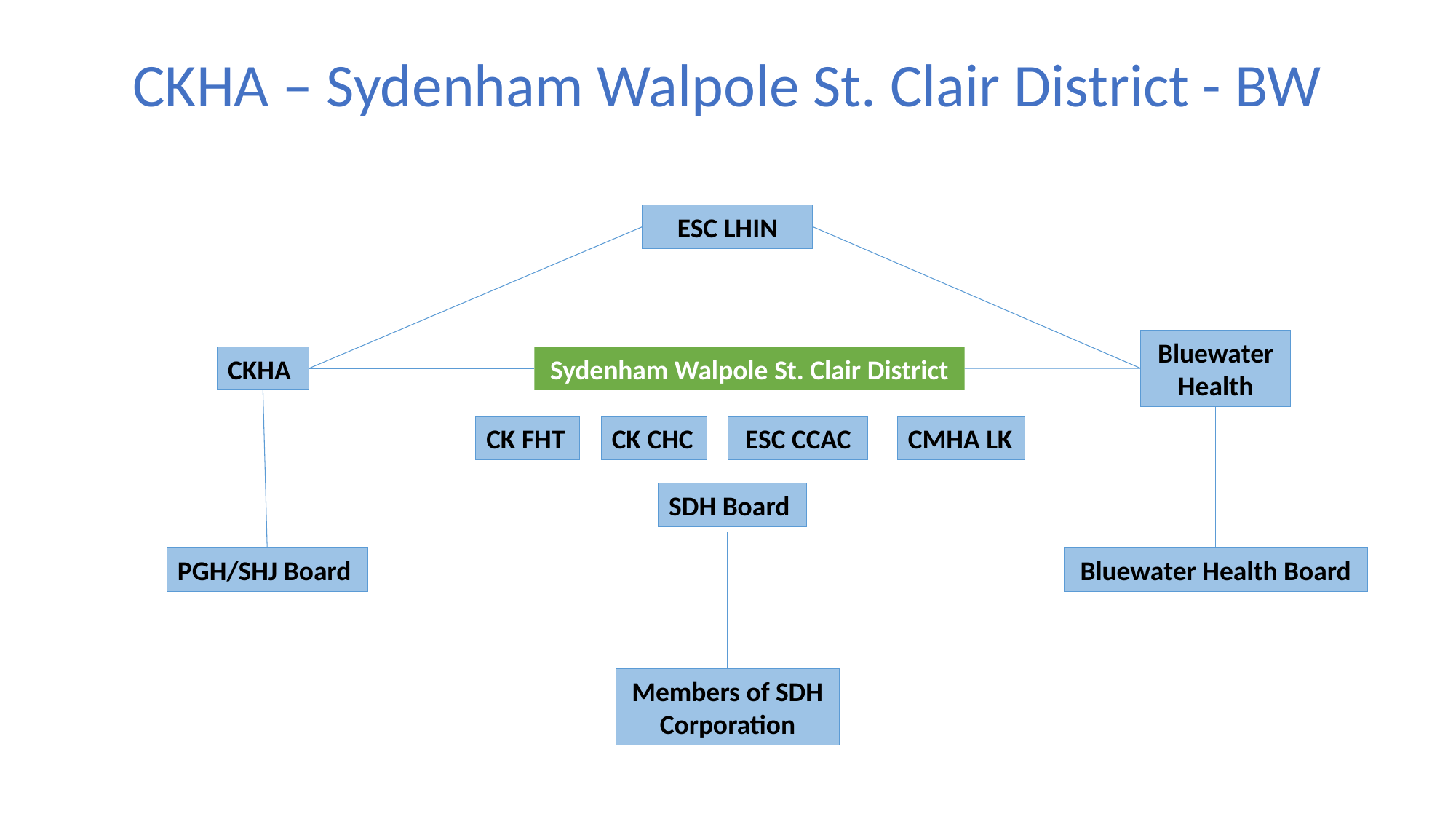

# CKHA – Sydenham Walpole St. Clair District - BW
ESC LHIN
Bluewater Health
CKHA
Sydenham Walpole St. Clair District
CK FHT
CK CHC
 ESC CCAC
CMHA LK
SDH Board
PGH/SHJ Board
Bluewater Health Board
Members of SDH Corporation